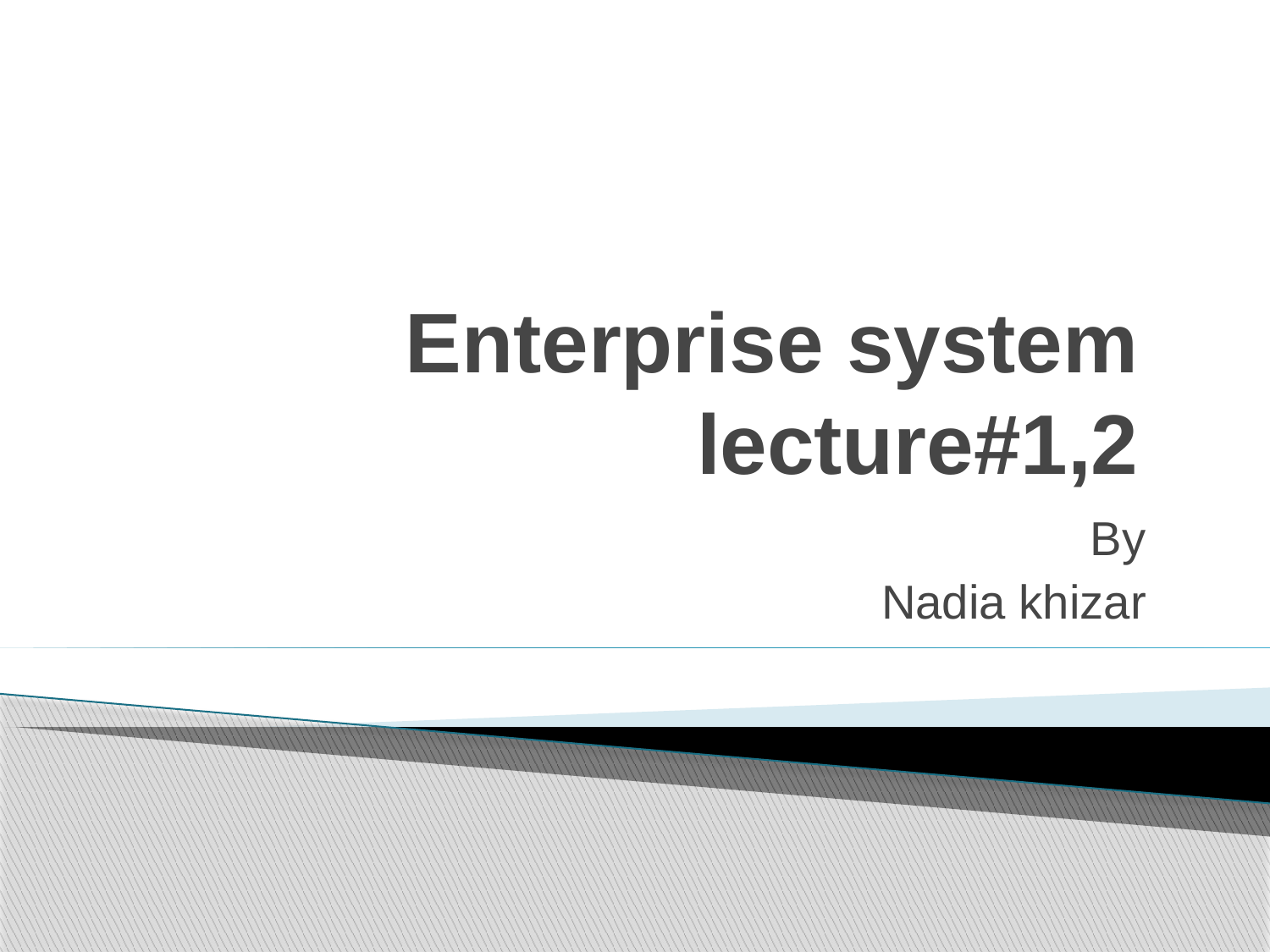

# Enterprise system lecture#1,2
By
Nadia khizar